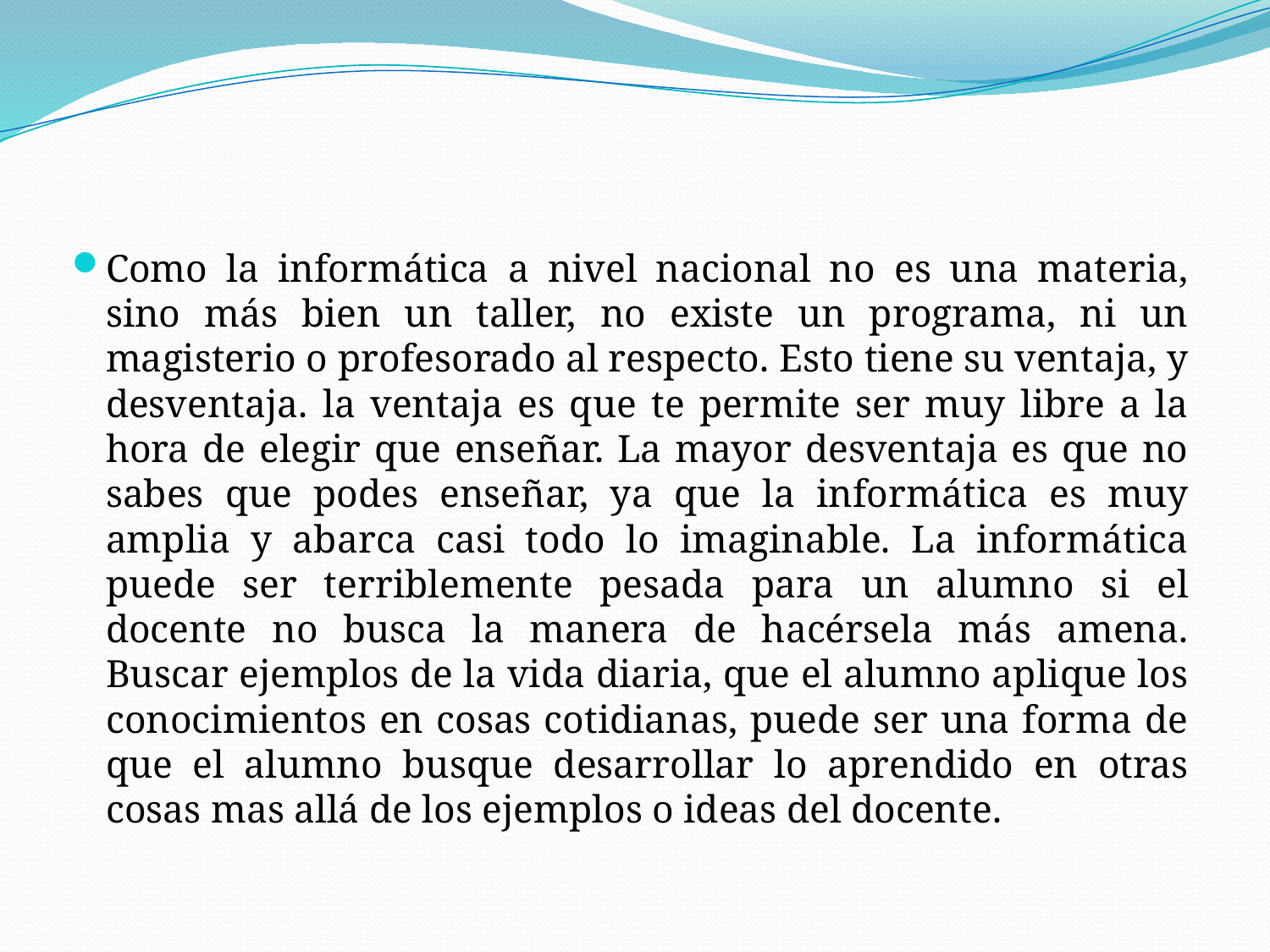

Como la informática a nivel nacional no es una materia, sino más bien un taller, no existe un programa, ni un magisterio o profesorado al respecto. Esto tiene su ventaja, y desventaja. la ventaja es que te permite ser muy libre a la hora de elegir que enseñar. La mayor desventaja es que no sabes que podes enseñar, ya que la informática es muy amplia y abarca casi todo lo imaginable. La informática puede ser terriblemente pesada para un alumno si el docente no busca la manera de hacérsela más amena. Buscar ejemplos de la vida diaria, que el alumno aplique los conocimientos en cosas cotidianas, puede ser una forma de que el alumno busque desarrollar lo aprendido en otras cosas mas allá de los ejemplos o ideas del docente.